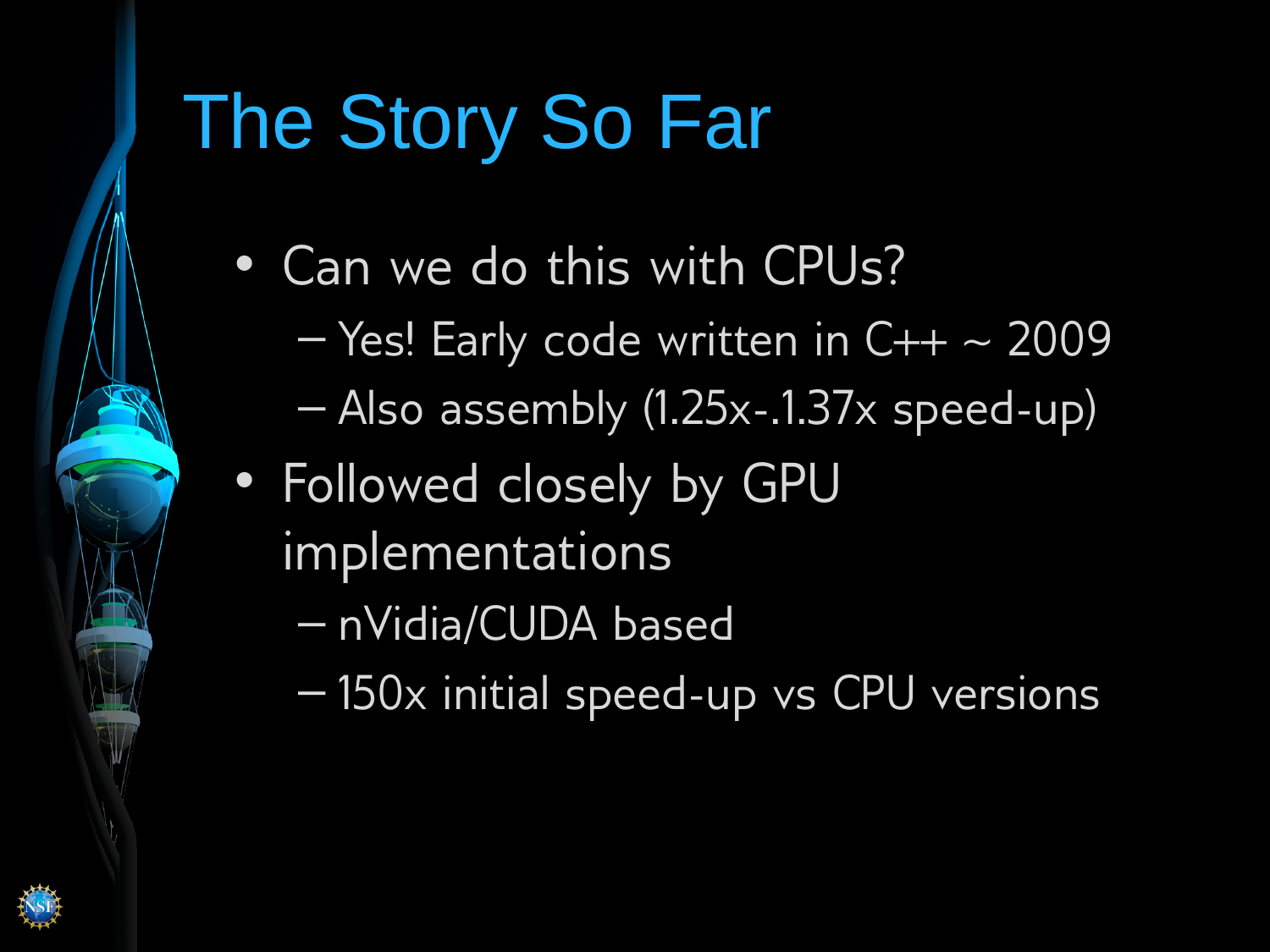

# The Story So Far
Can we do this with CPUs?
Yes! Early code written in C++ ~ 2009
Also assembly (1.25x-.1.37x speed-up)
Followed closely by GPU implementations
nVidia/CUDA based
150x initial speed-up vs CPU versions